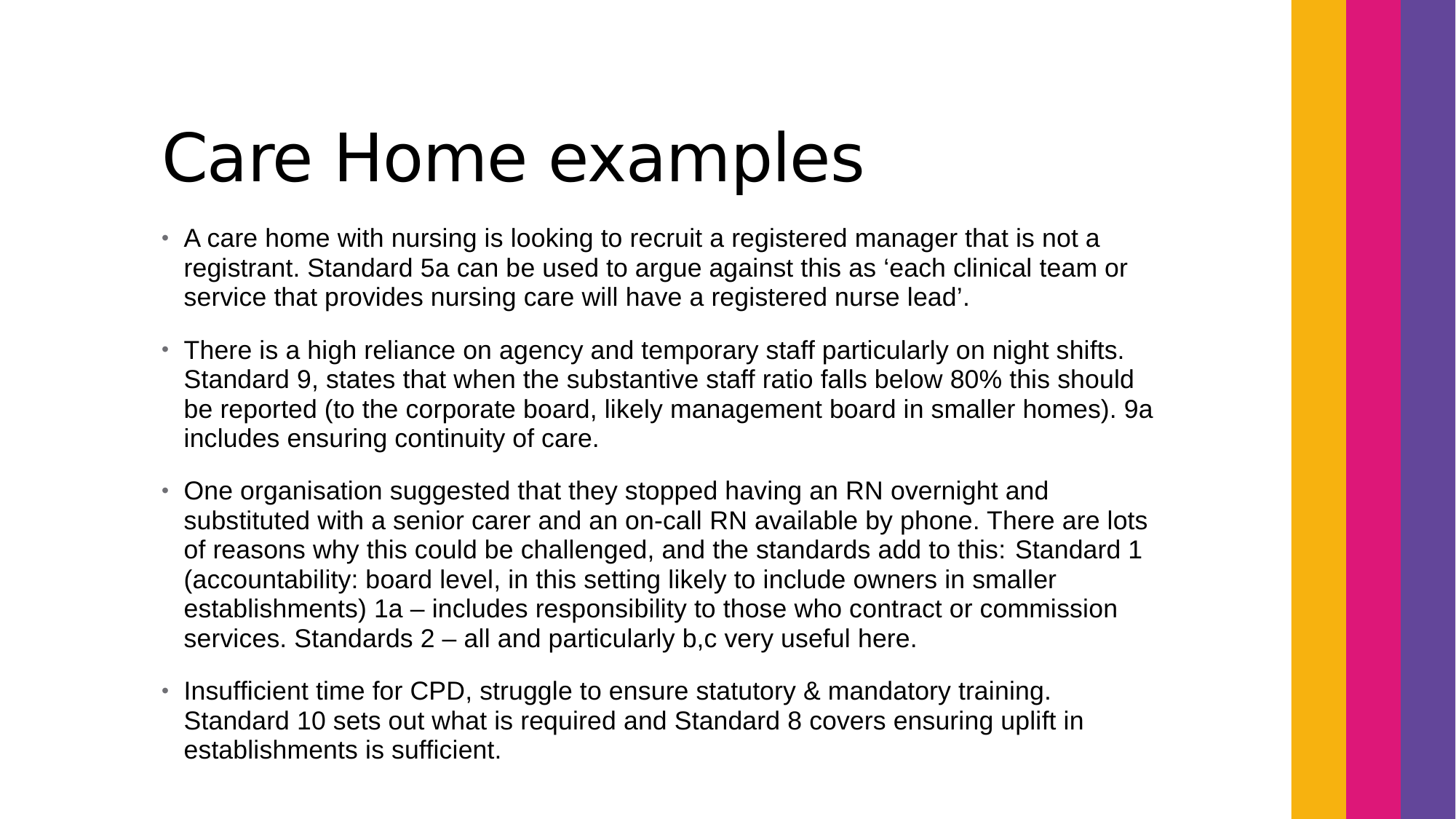

# Care Home examples
A care home with nursing is looking to recruit a registered manager that is not a registrant. Standard 5a can be used to argue against this as ‘each clinical team or service that provides nursing care will have a registered nurse lead’.
There is a high reliance on agency and temporary staff particularly on night shifts. Standard 9, states that when the substantive staff ratio falls below 80% this should be reported (to the corporate board, likely management board in smaller homes). 9a includes ensuring continuity of care.
One organisation suggested that they stopped having an RN overnight and substituted with a senior carer and an on-call RN available by phone. There are lots of reasons why this could be challenged, and the standards add to this: Standard 1 (accountability: board level, in this setting likely to include owners in smaller establishments) 1a – includes responsibility to those who contract or commission services. Standards 2 – all and particularly b,c very useful here.
Insufficient time for CPD, struggle to ensure statutory & mandatory training. Standard 10 sets out what is required and Standard 8 covers ensuring uplift in establishments is sufficient.